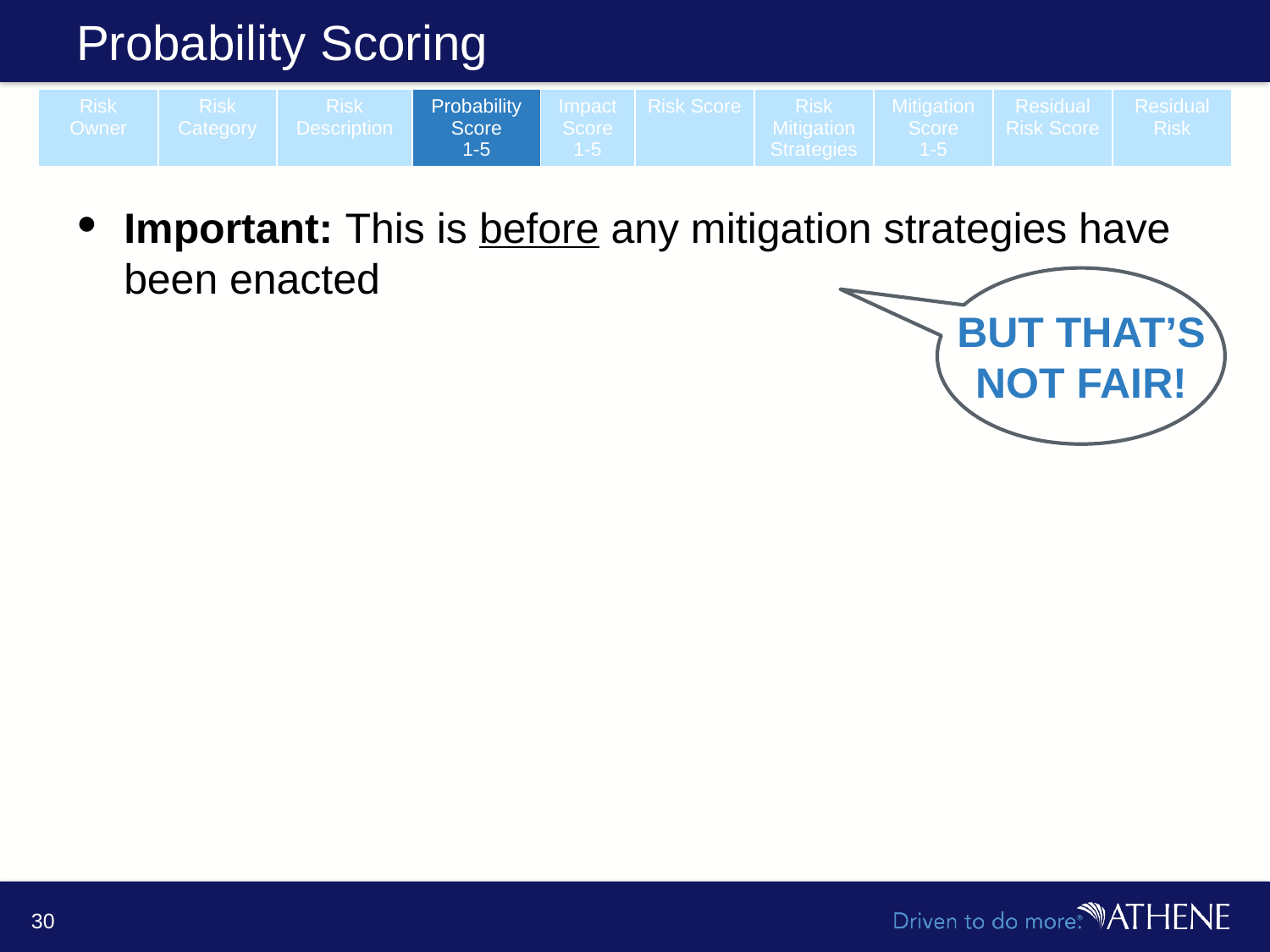

# Probability Scoring
| Risk Owner | Risk Category | Risk Description | Probability Score 1-5 | Impact Score 1-5 | Risk Score | Risk Mitigation Strategies | Mitigation Score 1-5 | Residual Risk Score | Residual Risk |
| --- | --- | --- | --- | --- | --- | --- | --- | --- | --- |
Important: This is before any mitigation strategies have been enacted

BUT THAT’S NOT FAIR!
30